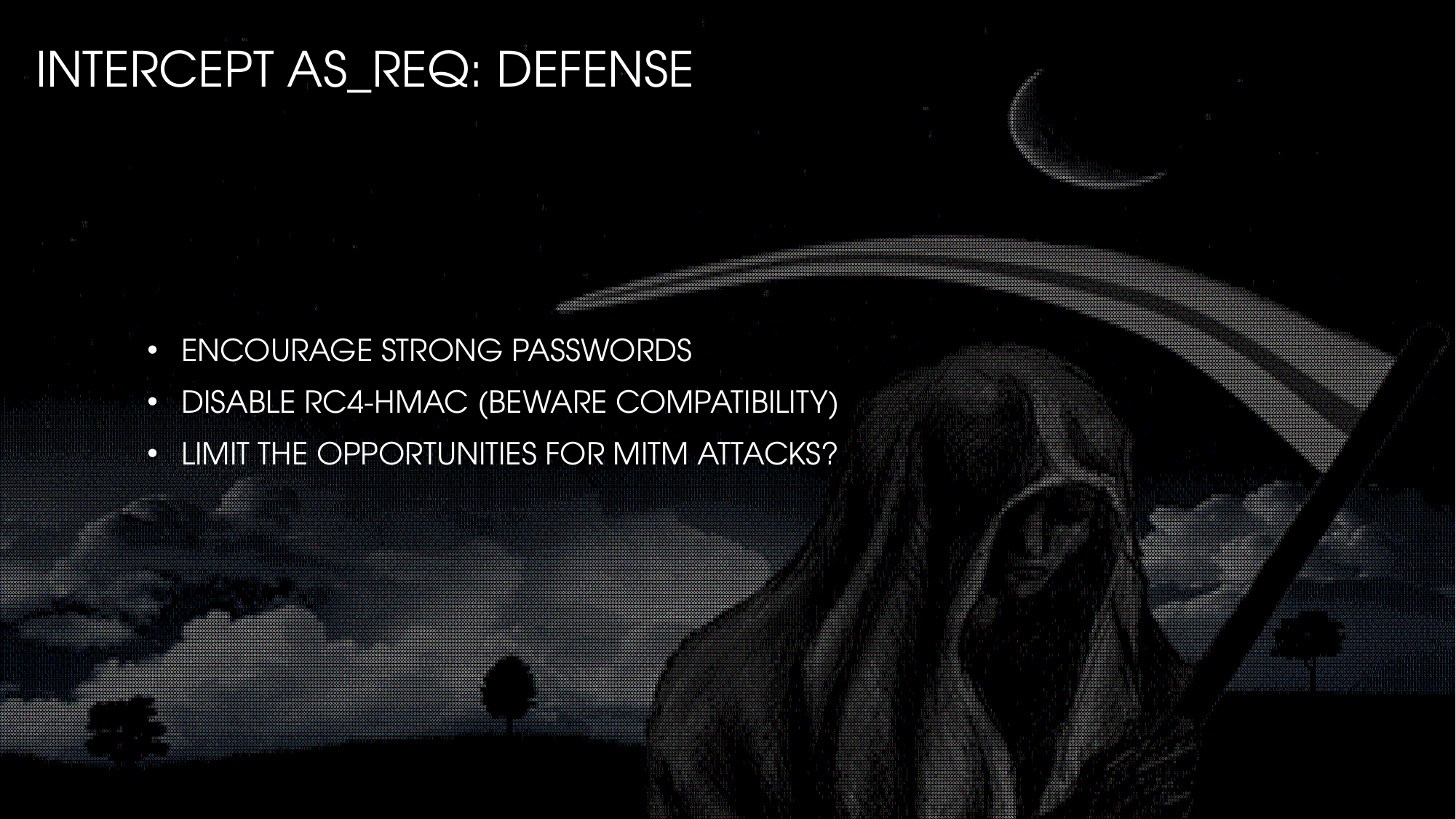

# Intercept AS_REQ: Defense
Encourage strong passwords
Disable RC4-HMAC (Beware compatibility)
Limit the opportunities for MITM attacks?